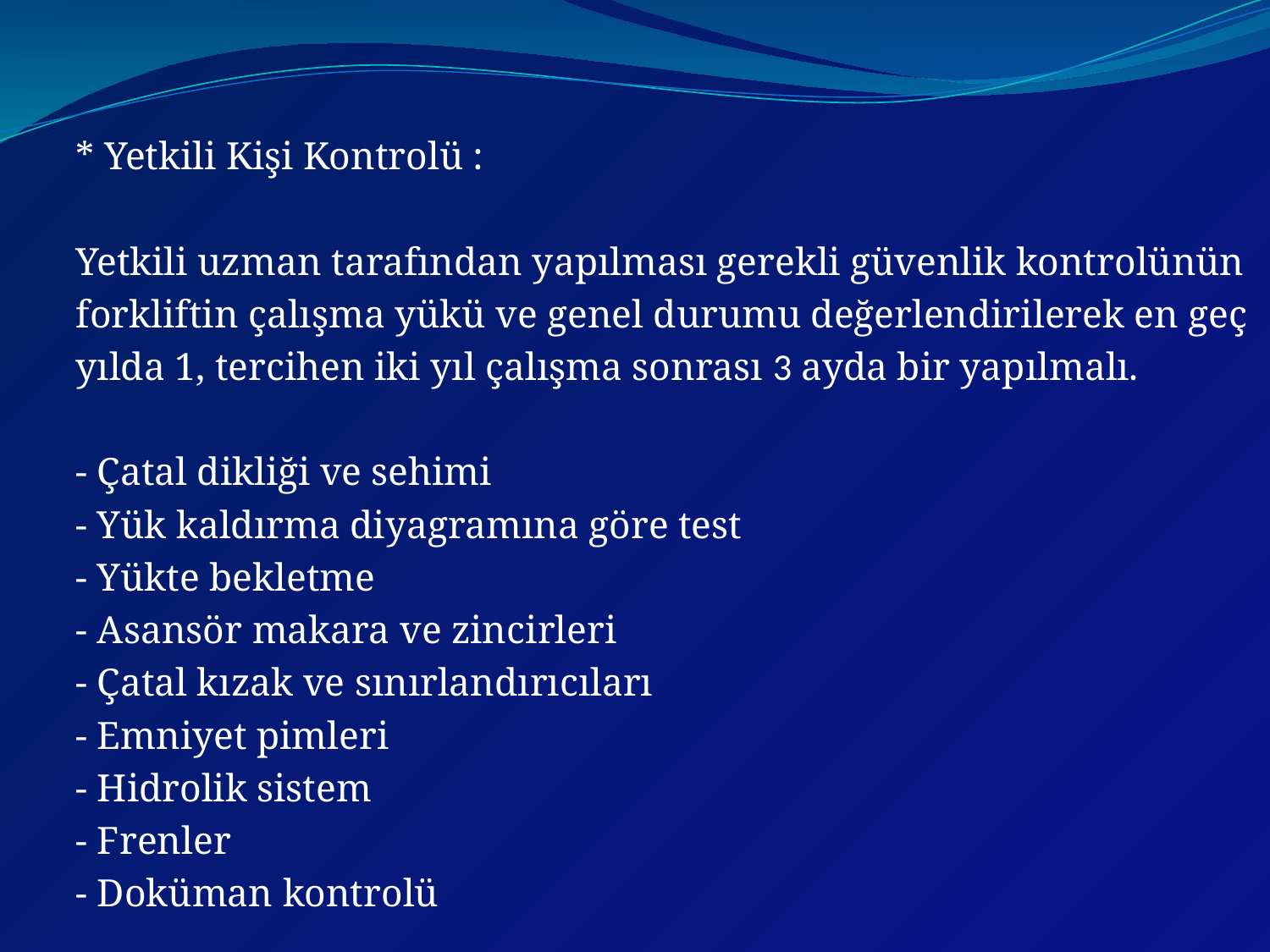

* Yetkili Kişi Kontrolü :

Yetkili uzman tarafından yapılması gerekli güvenlik kontrolünün
forkliftin çalışma yükü ve genel durumu değerlendirilerek en geç
yılda 1, tercihen iki yıl çalışma sonrası 3 ayda bir yapılmalı.

- Çatal dikliği ve sehimi
- Yük kaldırma diyagramına göre test
- Yükte bekletme
- Asansör makara ve zincirleri
- Çatal kızak ve sınırlandırıcıları
- Emniyet pimleri
- Hidrolik sistem
- Frenler
- Doküman kontrolü